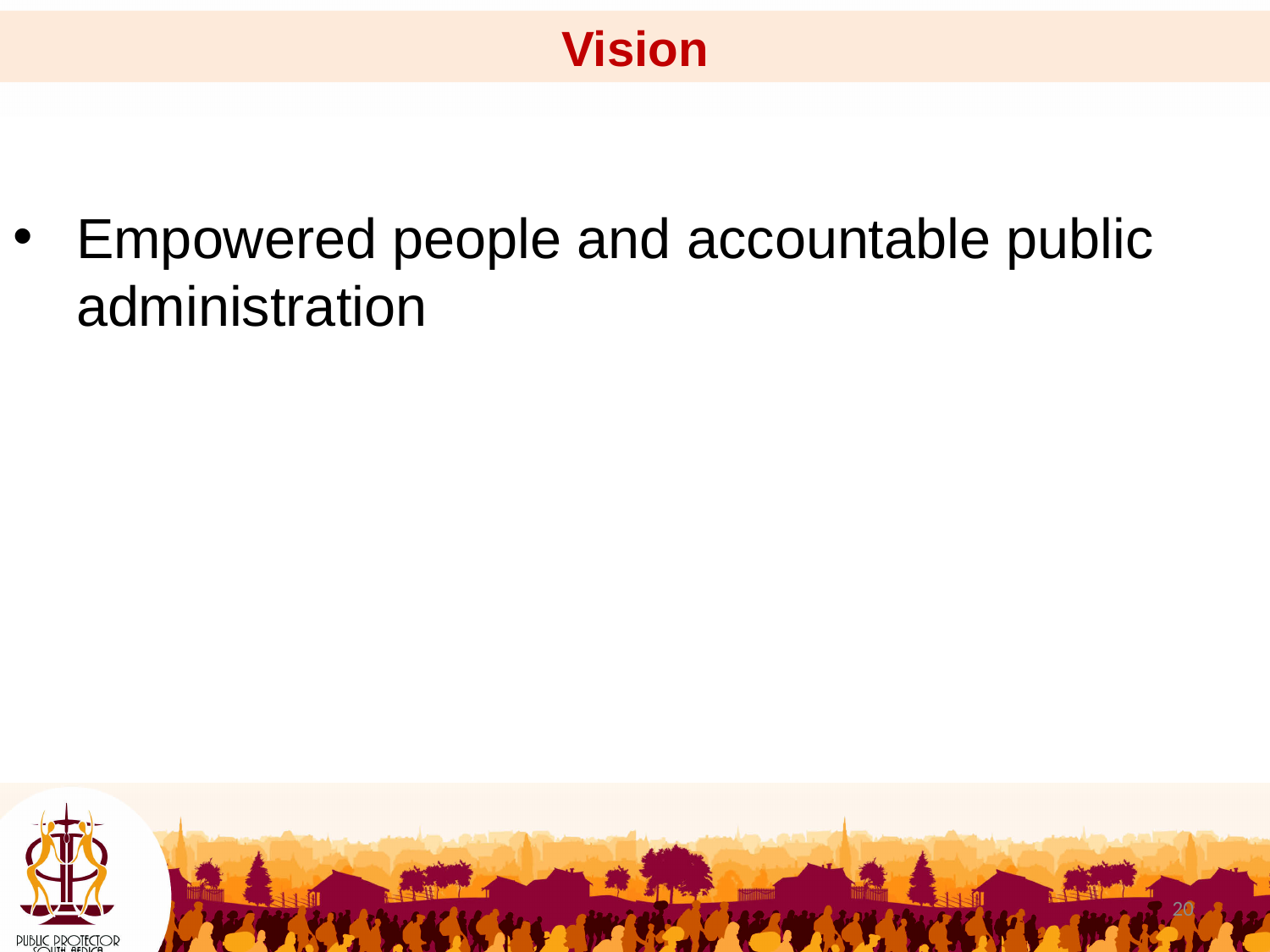

Vision

Empowered people and accountable public administration

20